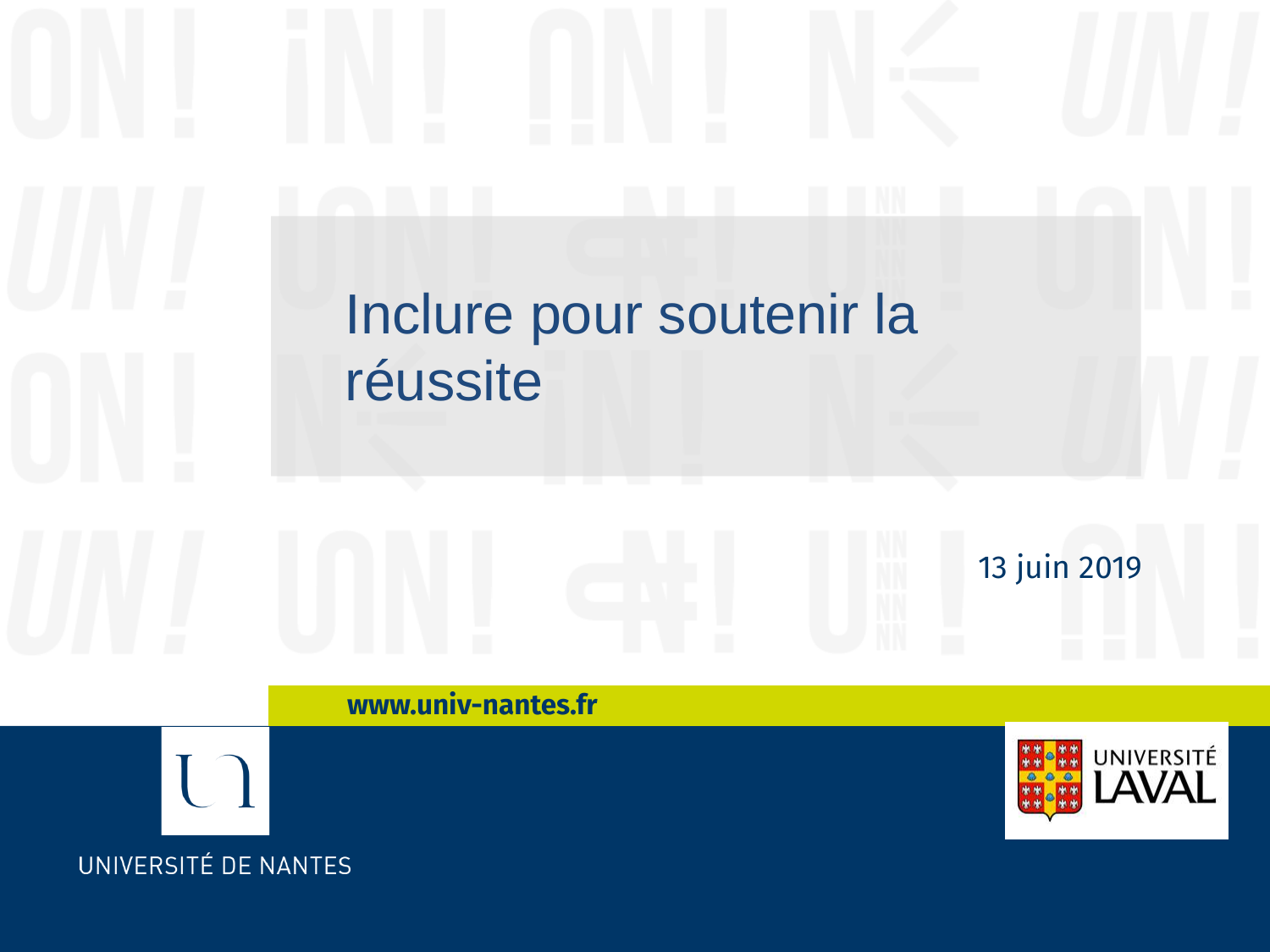

Inclure pour soutenir la réussite
13 juin 2019